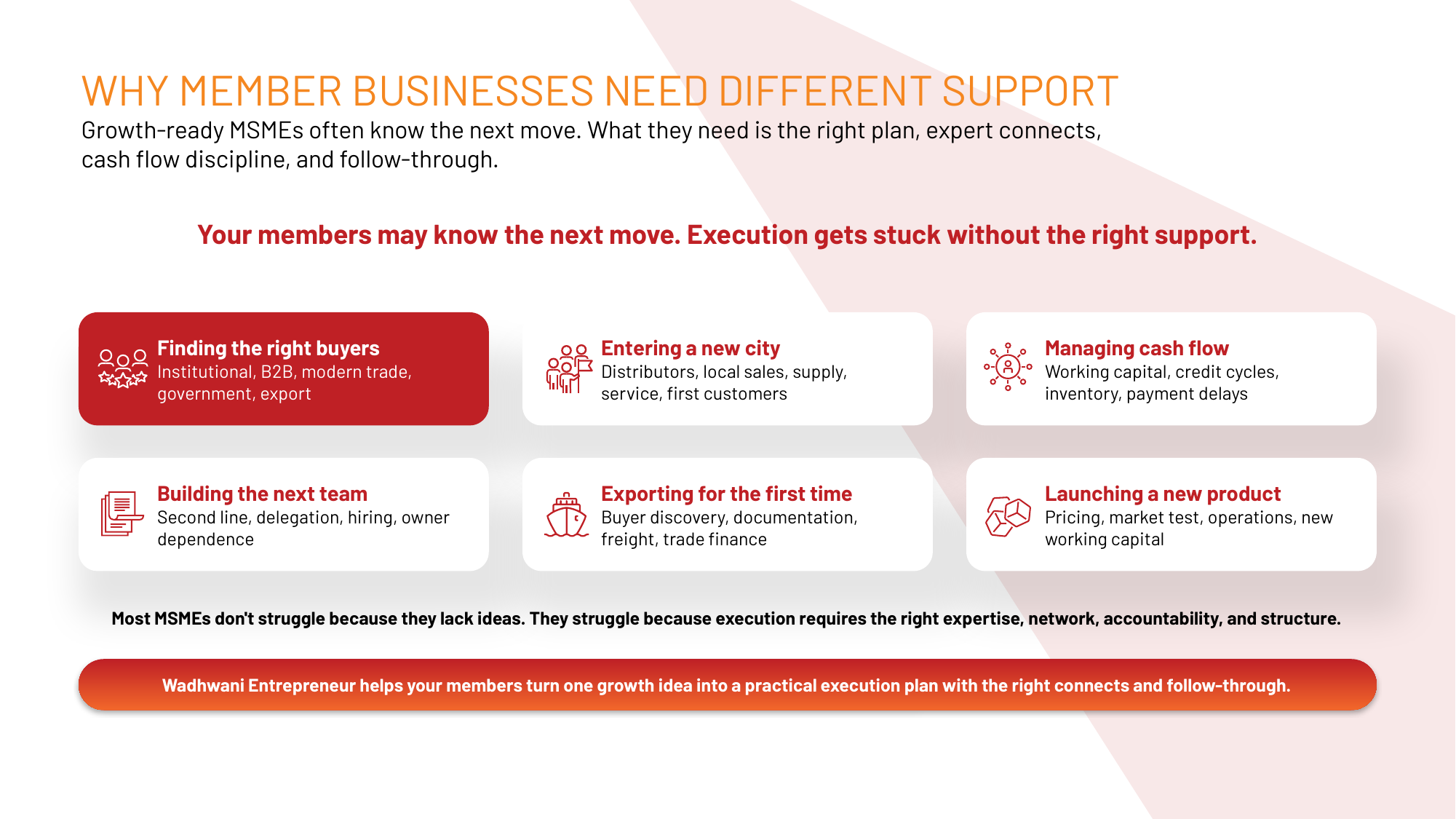

WHY MEMBER BUSINESSES NEED DIFFERENT SUPPORT
Growth-ready MSMEs often know the next move. What they need is the right plan, expert connects, cash flow discipline, and follow-through.
Your members may know the next move. Execution gets stuck without the right support.
Finding the right buyers
Institutional, B2B, modern trade, government, export
Entering a new city
Distributors, local sales, supply, service, first customers
Managing cash flow
Working capital, credit cycles, inventory, payment delays

Building the next team
Second line, delegation, hiring, owner dependence
Exporting for the first time
Buyer discovery, documentation, freight, trade finance
Launching a new product
Pricing, market test, operations, new working capital

Most MSMEs don't struggle because they lack ideas. They struggle because execution requires the right expertise, network, accountability, and structure.
Wadhwani Entrepreneur helps your members turn one growth idea into a practical execution plan with the right connects and follow-through.